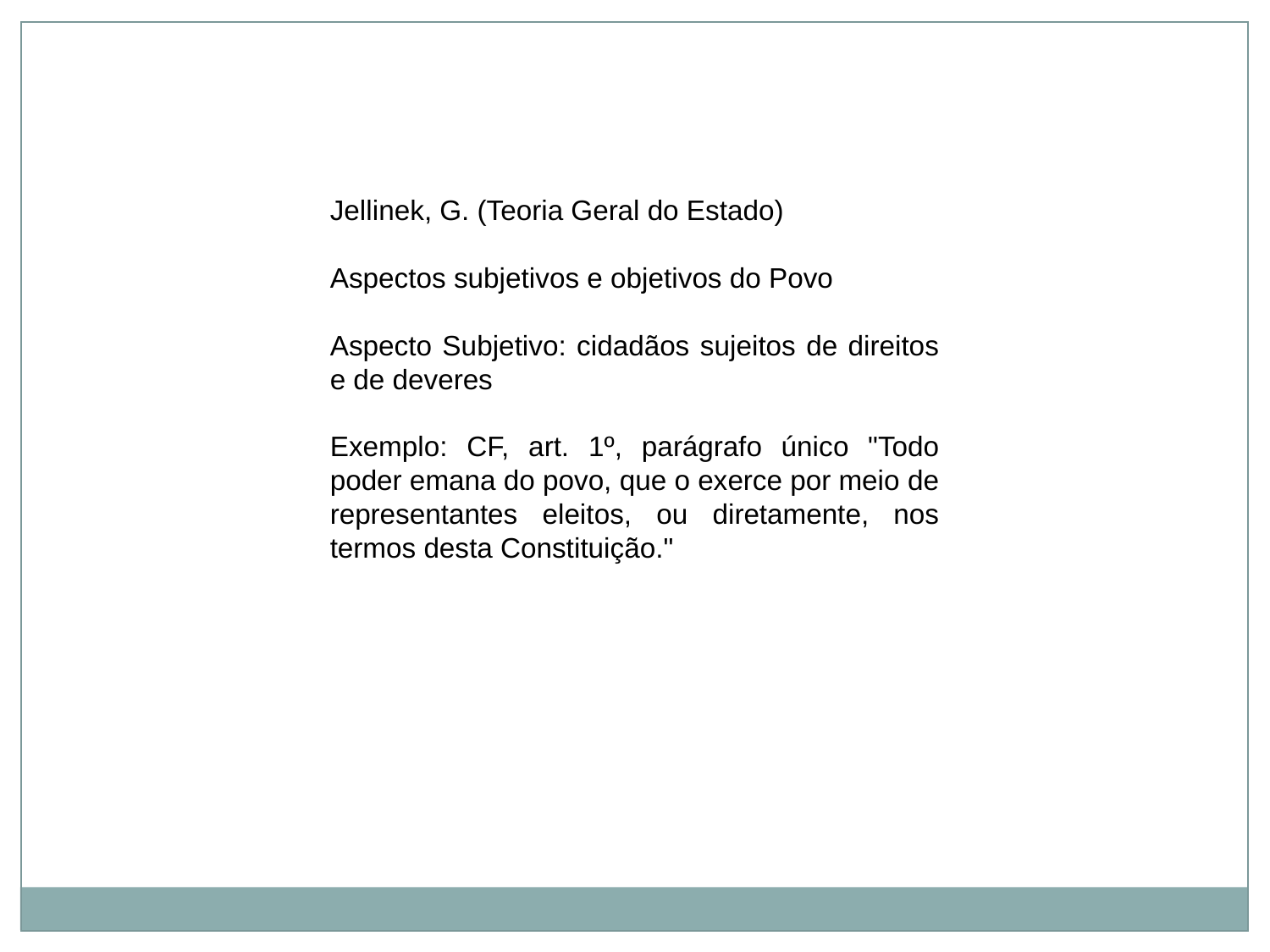

Jellinek, G. (Teoria Geral do Estado)

Aspectos subjetivos e objetivos do Povo

Aspecto Subjetivo: cidadãos sujeitos de direitos e de deveres

Exemplo: CF, art. 1º, parágrafo único "Todo poder emana do povo, que o exerce por meio de representantes eleitos, ou diretamente, nos termos desta Constituição."